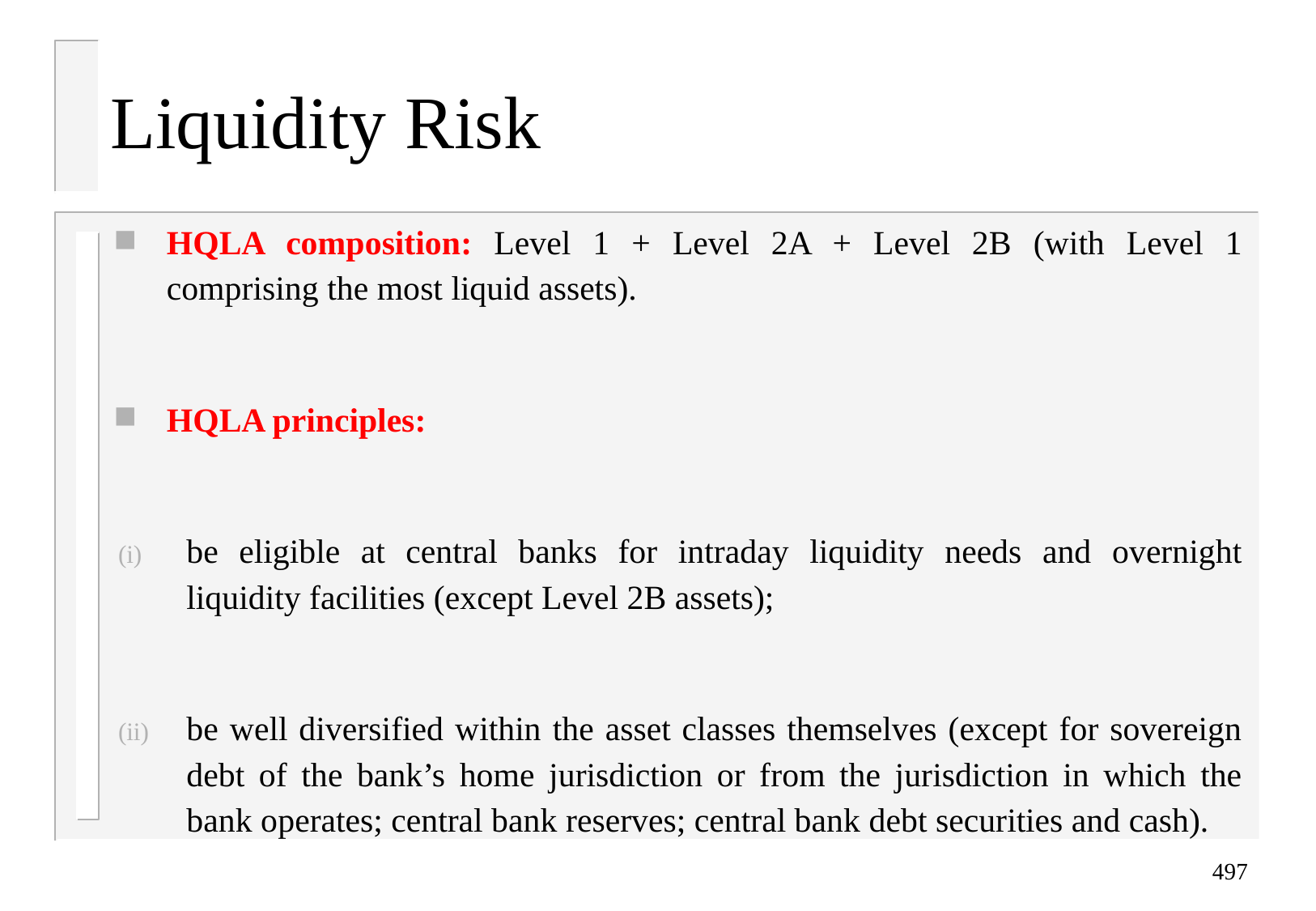

# Liquidity Risk
HQLA composition: Level 1 + Level 2A + Level 2B (with Level 1 comprising the most liquid assets).

HQLA principles:

be eligible at central banks for intraday liquidity needs and overnight liquidity facilities (except Level 2B assets);

be well diversified within the asset classes themselves (except for sovereign debt of the bank’s home jurisdiction or from the jurisdiction in which the bank operates; central bank reserves; central bank debt securities and cash).

497